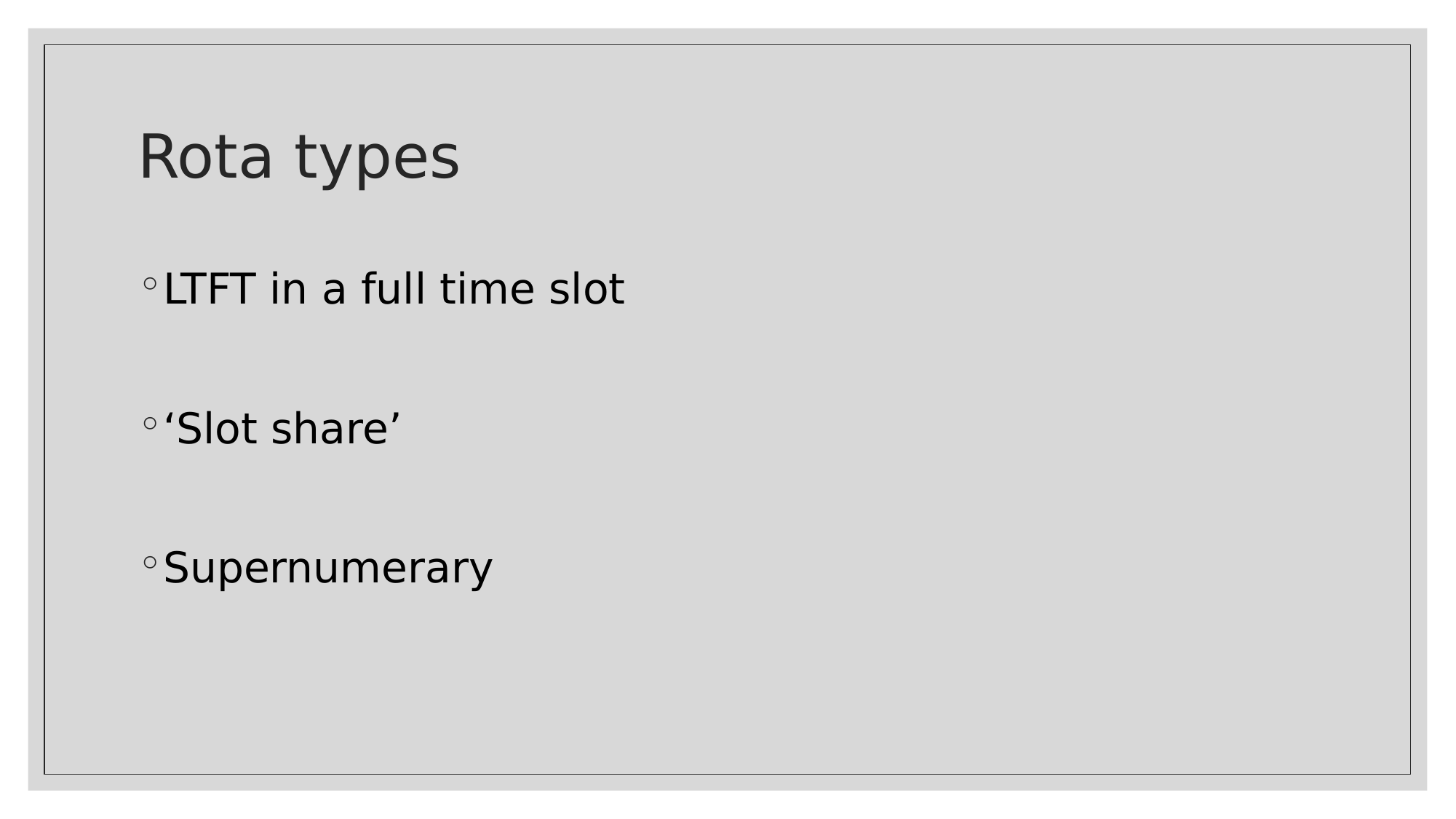

# Rota types
LTFT in a full time slot

‘Slot share’

Supernumerary